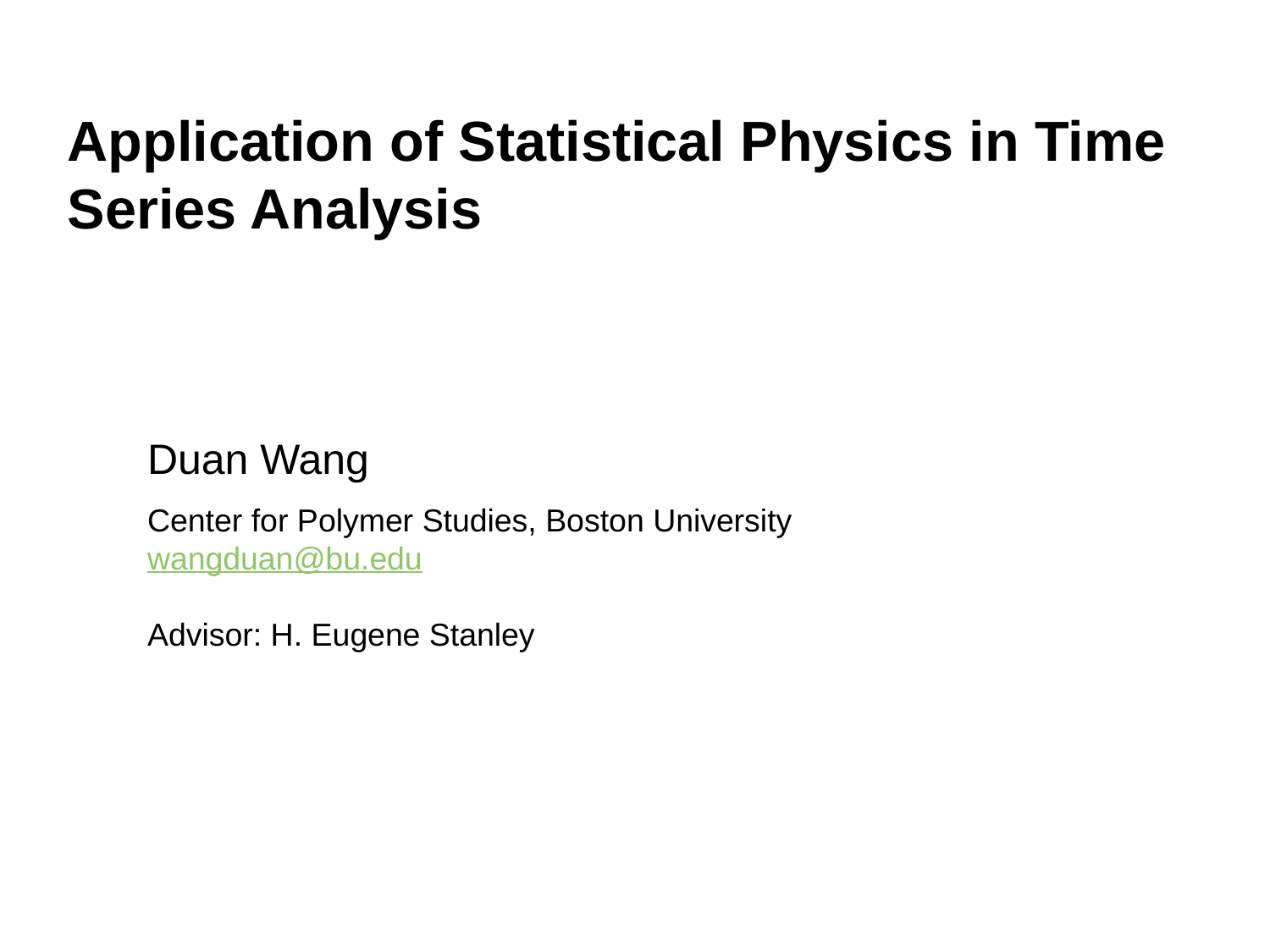

# Application of Statistical Physics in Time Series Analysis
Duan Wang

Center for Polymer Studies, Boston University
wangduan@bu.edu

Advisor: H. Eugene Stanley